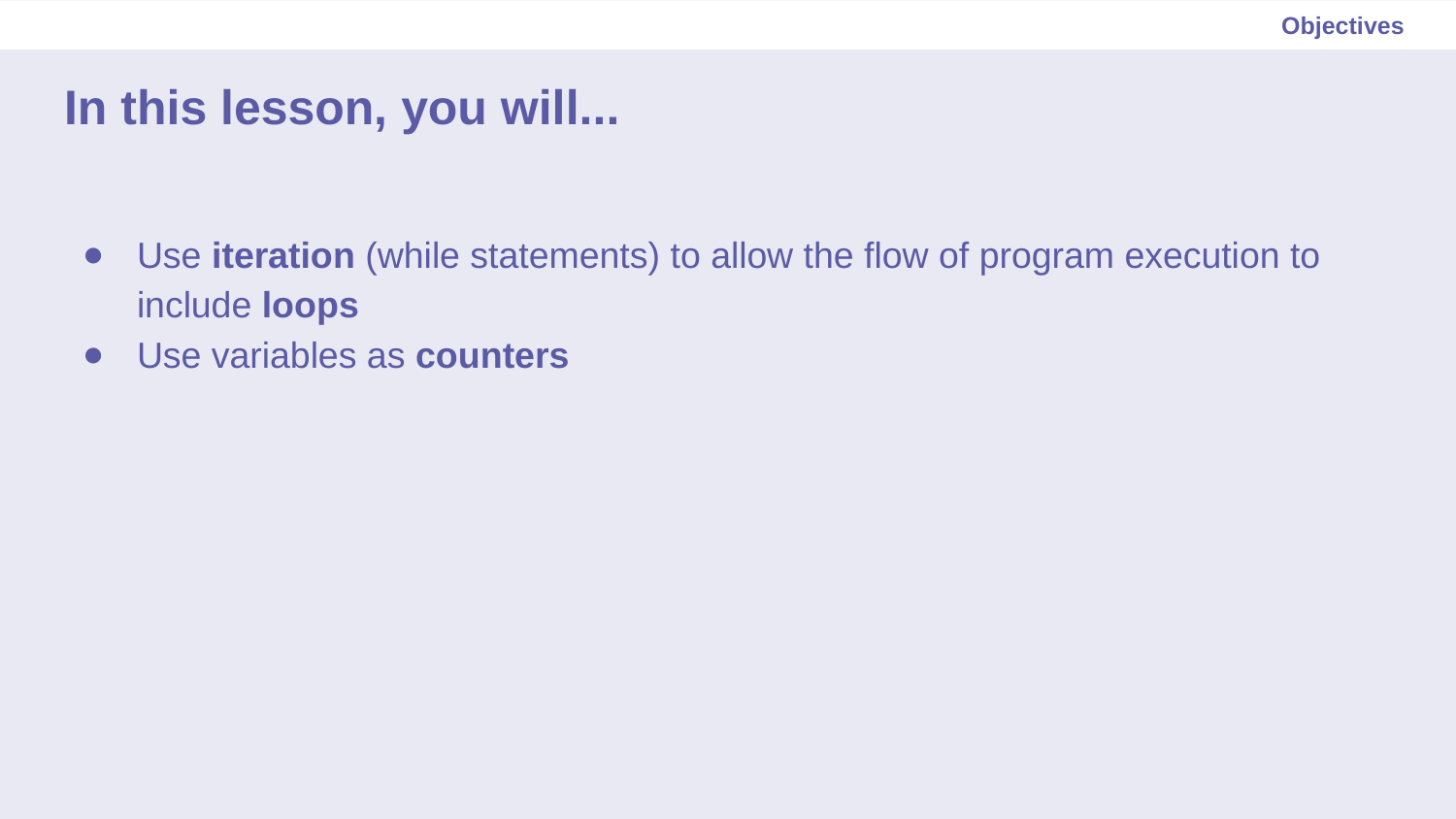

Objectives
In this lesson, you will...
Use iteration (while statements) to allow the flow of program execution to include loops
Use variables as counters